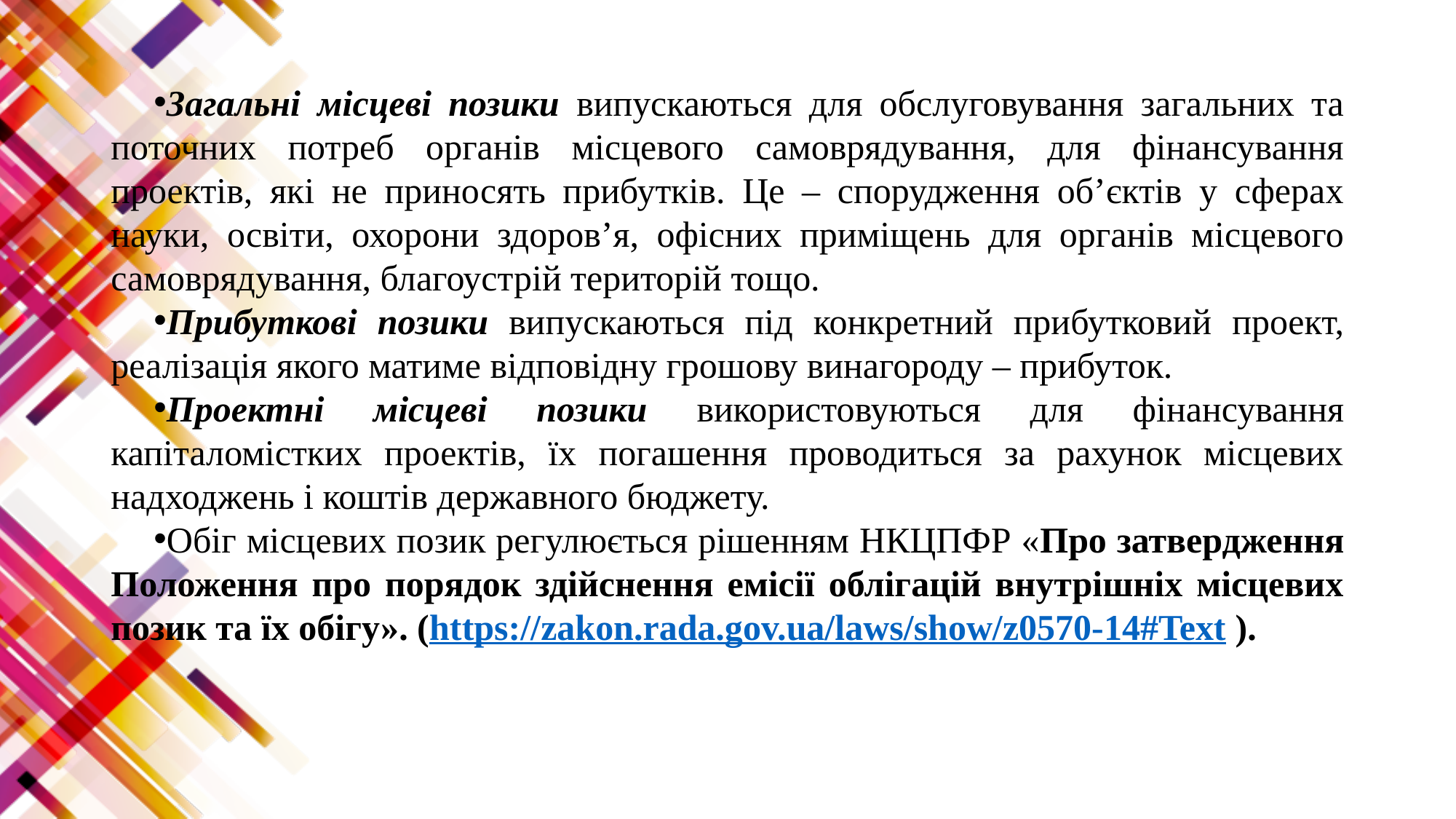

Загальні місцеві позики випускаються для обслуговування загальних та поточних потреб органів місцевого самоврядування, для фінансування проектів, які не приносять прибутків. Це – спорудження об’єктів у сферах науки, освіти, охорони здоров’я, офісних приміщень для органів місцевого самоврядування, благоустрій територій тощо.
Прибуткові позики випускаються під конкретний прибутковий проект, реалізація якого матиме відповідну грошову винагороду – прибуток.
Проектні місцеві позики використовуються для фінансування капіталомістких проектів, їх погашення проводиться за рахунок місцевих надходжень і коштів державного бюджету.
Обіг місцевих позик регулюється рішенням НКЦПФР «Про затвердження Положення про порядок здійснення емісії облігацій внутрішніх місцевих позик та їх обігу». (https://zakon.rada.gov.ua/laws/show/z0570-14#Text ).